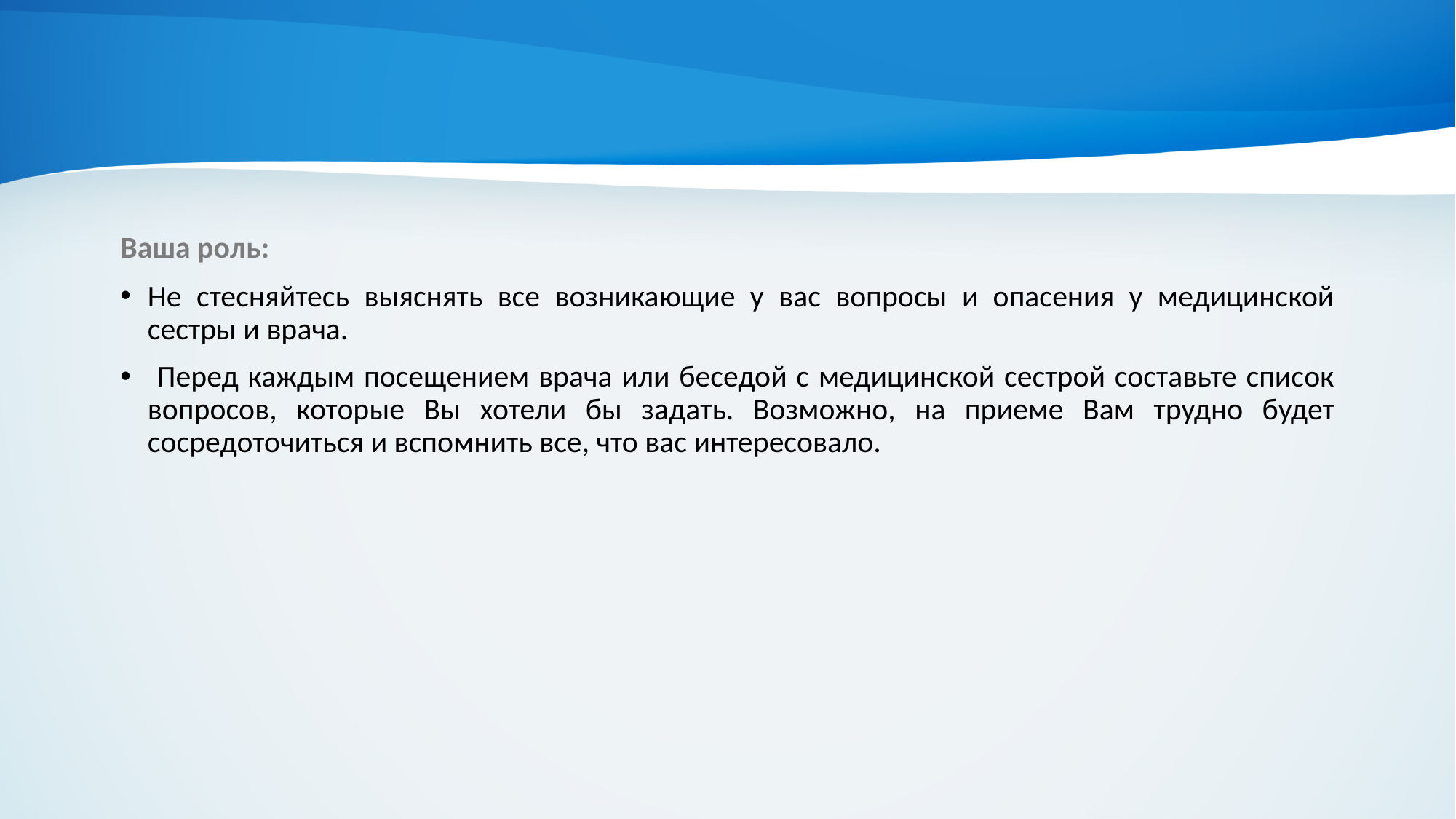

#
Ваша роль:
Не стесняйтесь выяснять все возникающие у вас вопросы и опасения у медицинской сестры и врача.
 Перед каждым посещением врача или беседой с медицинской сестрой составьте список вопросов, которые Вы хотели бы задать. Возможно, на приеме Вам трудно будет сосредоточиться и вспомнить все, что вас интересовало.